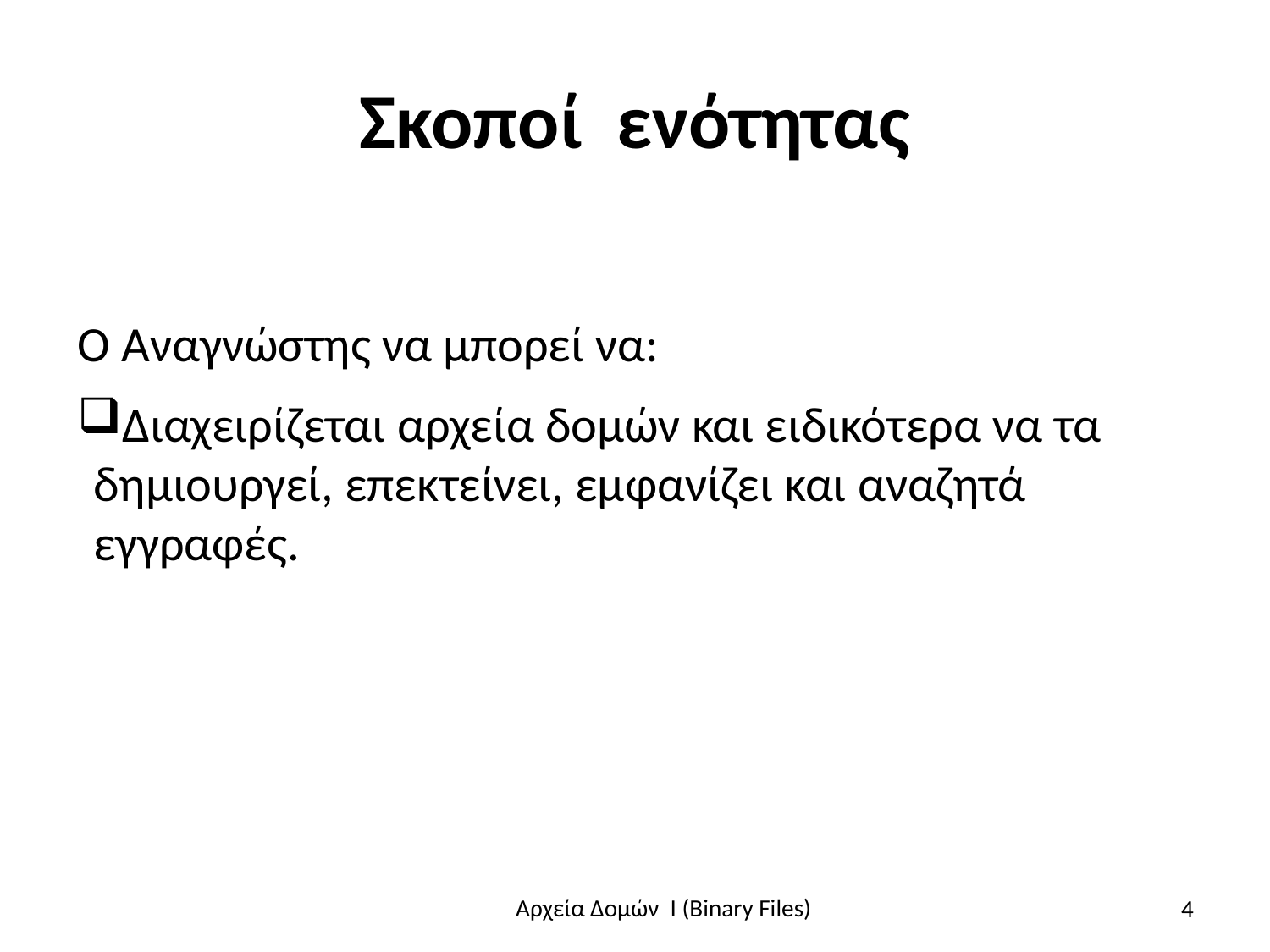

# Σκοποί  ενότητας
Ο Αναγνώστης να μπορεί να:
Διαχειρίζεται αρχεία δομών και ειδικότερα να τα δημιουργεί, επεκτείνει, εμφανίζει και αναζητά εγγραφές.

4
Αρχεία Δομών  I (Binary Files)